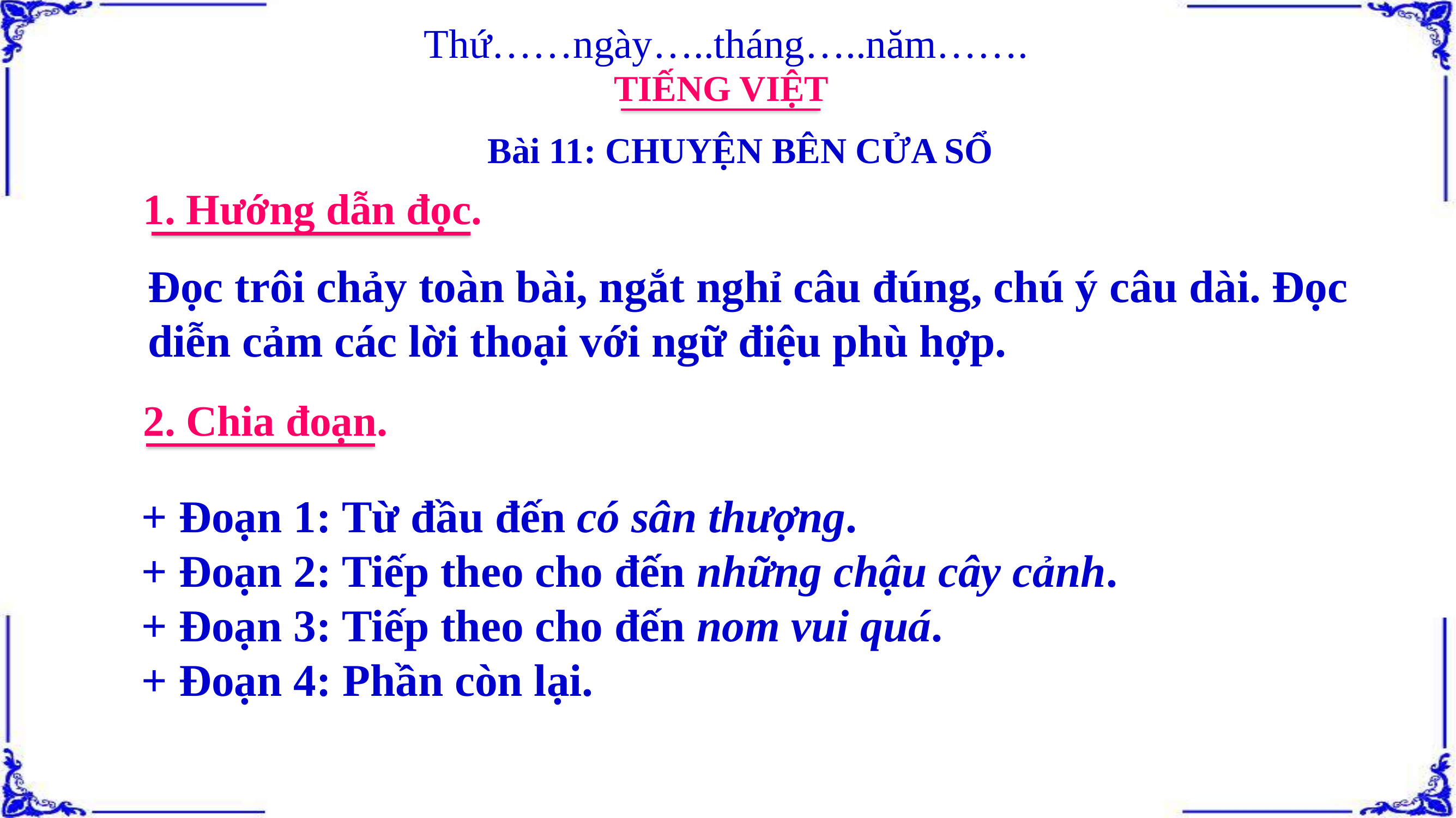

Thứ……ngày…..tháng…..năm…….
TIẾNG VIỆT
Bài 11: CHUYỆN BÊN CỬA SỔ
1. Hướng dẫn đọc.
Đọc trôi chảy toàn bài, ngắt nghỉ câu đúng, chú ý câu dài. Đọc diễn cảm các lời thoại với ngữ điệu phù hợp.
2. Chia đoạn.
+ Đoạn 1: Từ đầu đến có sân thượng.
+ Đoạn 2: Tiếp theo cho đến những chậu cây cảnh.
+ Đoạn 3: Tiếp theo cho đến nom vui quá.
+ Đoạn 4: Phần còn lại.